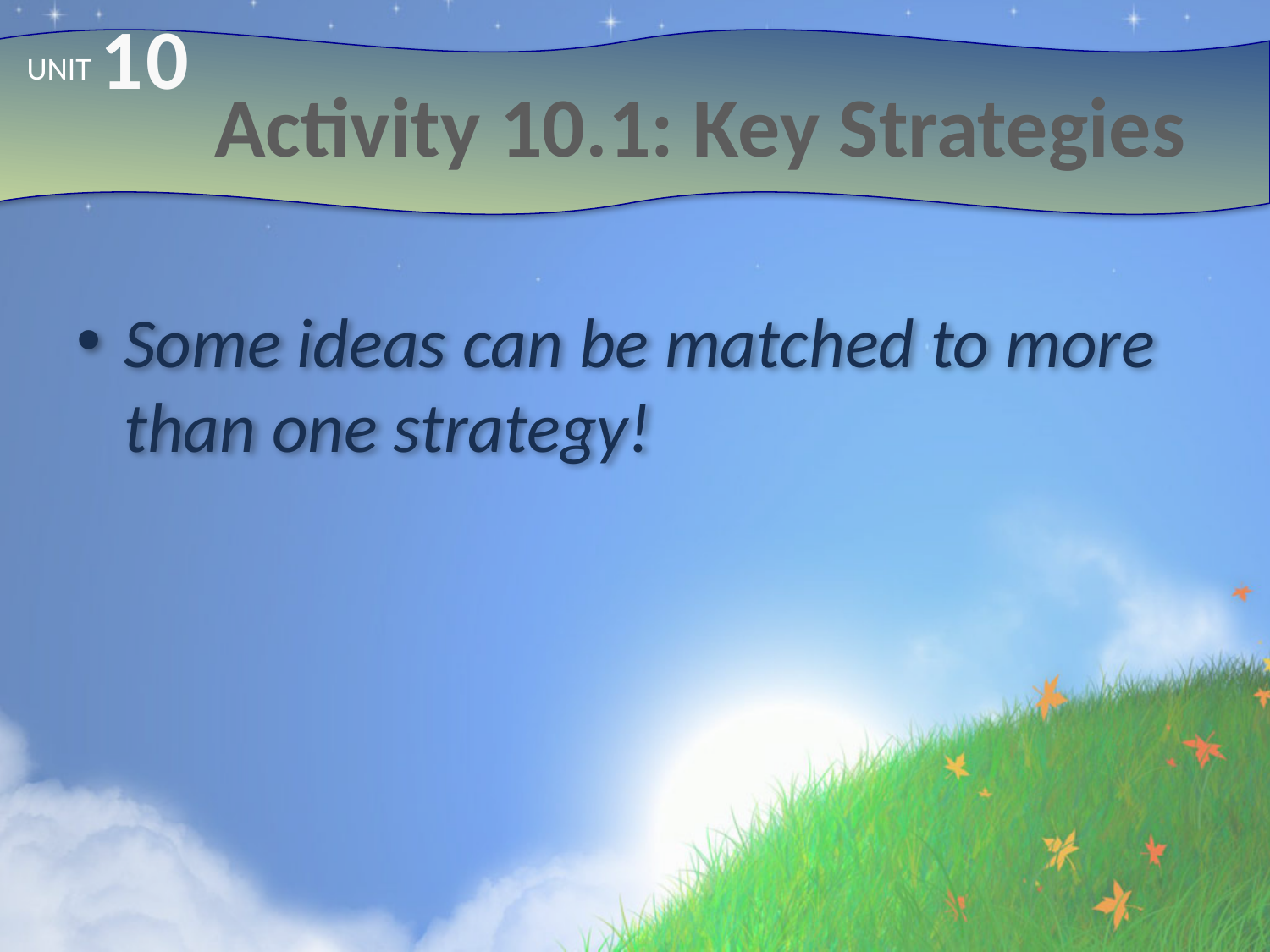

10

# Activity 10.1: Key Strategies
UNIT
Some ideas can be matched to more than one strategy!